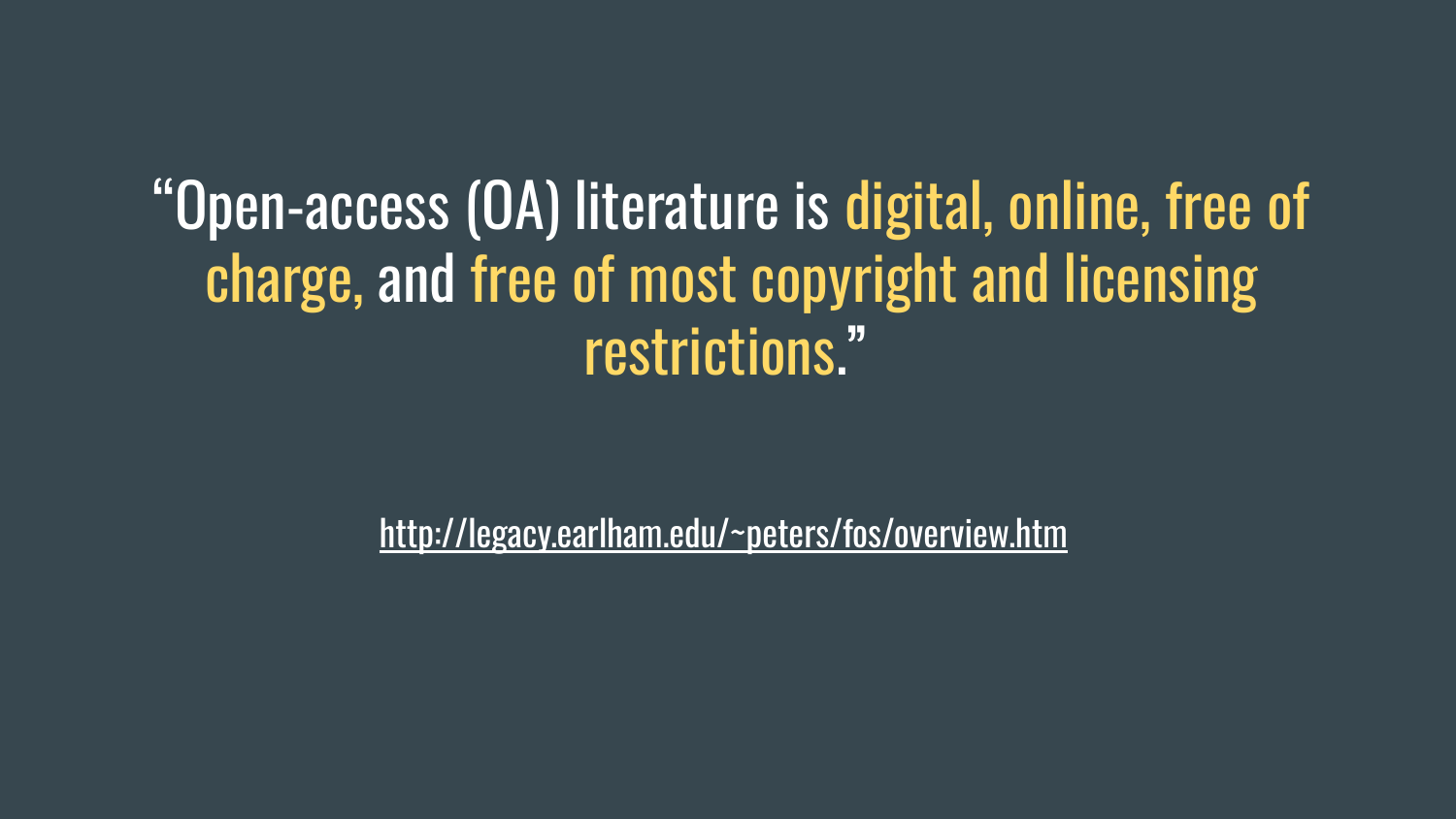

# “Open-access (OA) literature is digital, online, free of charge, and free of most copyright and licensing restrictions.”

http://legacy.earlham.edu/~peters/fos/overview.htm